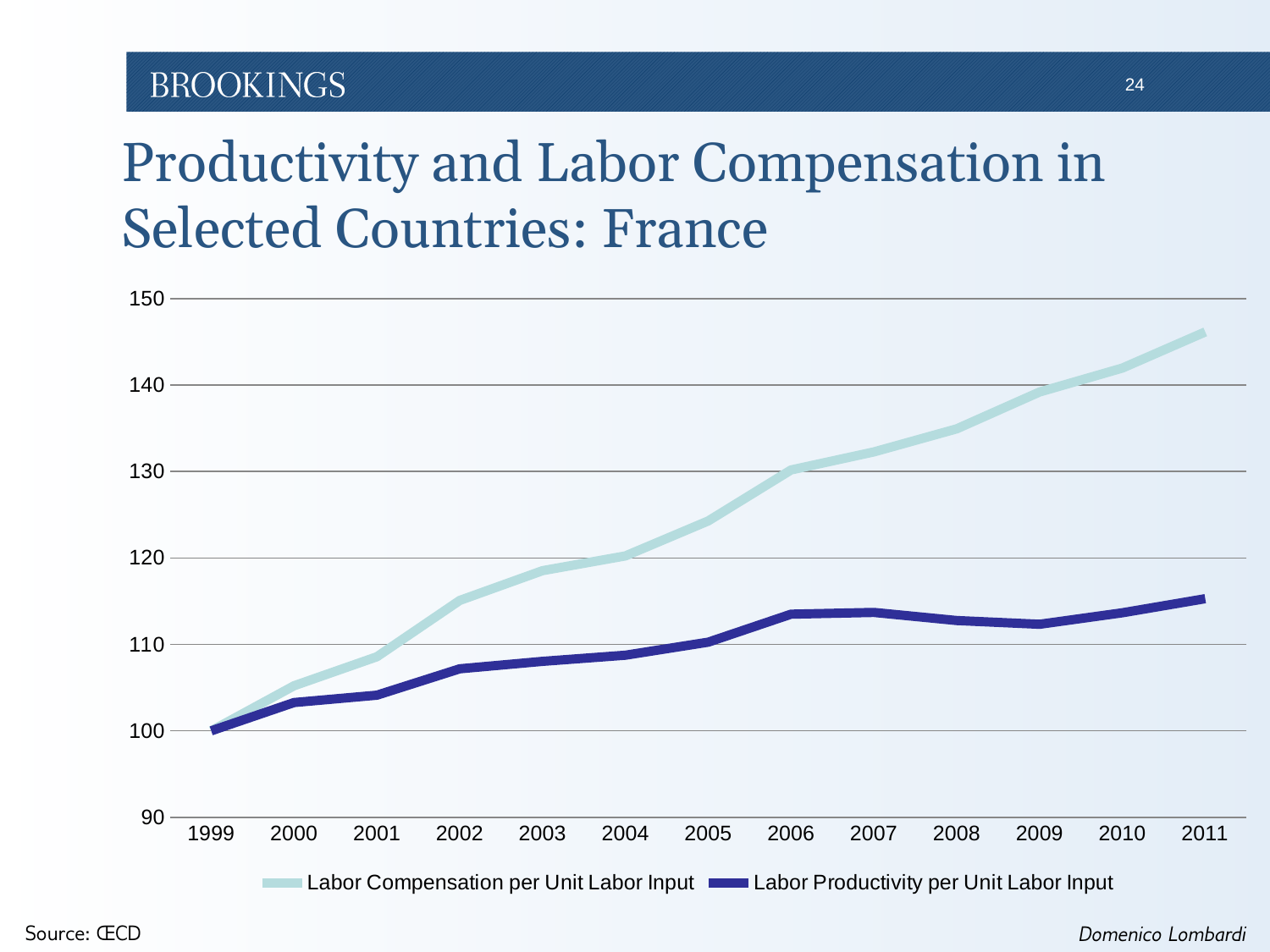

# Productivity and Labor Compensation in Selected Countries: France

### Chart

| Category | Labor Compensation per Unit Labor Input | Labor Productivity per Unit Labor Input |
|---|---|---|
| 1999 | 100.0 | 100.0 |
| 2000 | 105.21429100000051 | 103.26853 |
| 2001 | 108.56575756551254 | 104.12046077754245 |
| 2002 | 115.08413033103675 | 107.17171400424216 |
| 2003 | 118.53400385344638 | 108.03423420915429 |
| 2004 | 120.24247356720772 | 108.74833552770204 |
| 2005 | 124.28466840839087 | 110.25303730964787 |
| 2006 | 130.18368980994578 | 113.49037850115415 |
| 2007 | 132.27395688680392 | 113.69731878664975 |
| 2008 | 134.94299666174118 | 112.75878835110029 |
| 2009 | 139.20478257547094 | 112.32437564724029 |
| 2010 | 141.97033336584659 | 113.65466804858701 |
| 2011 | 146.15341541389796 | 115.28661724234979 |
Source: OECD
Domenico Lombardi